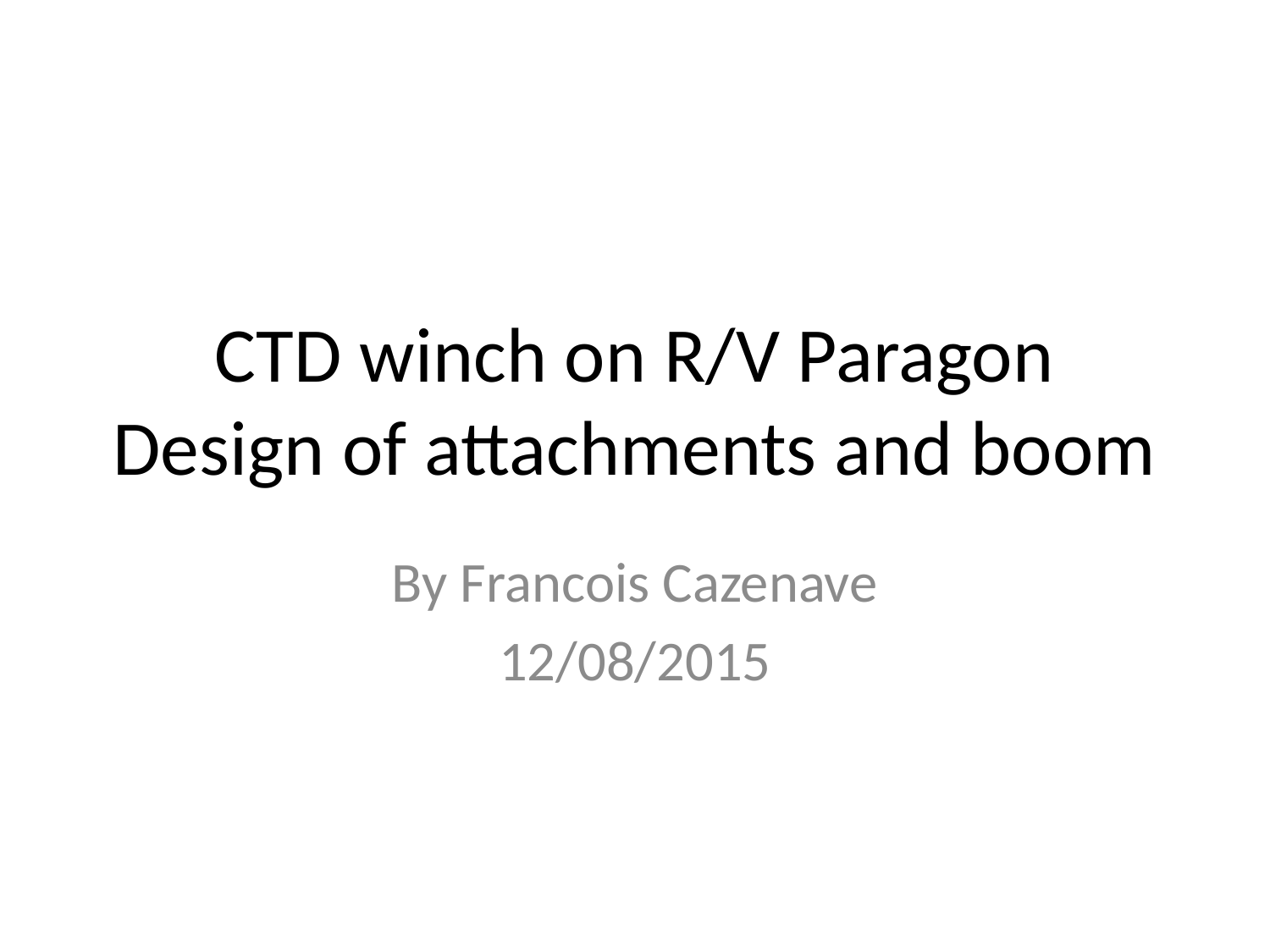

# CTD winch on R/V Paragon Design of attachments and boom
By Francois Cazenave
12/08/2015